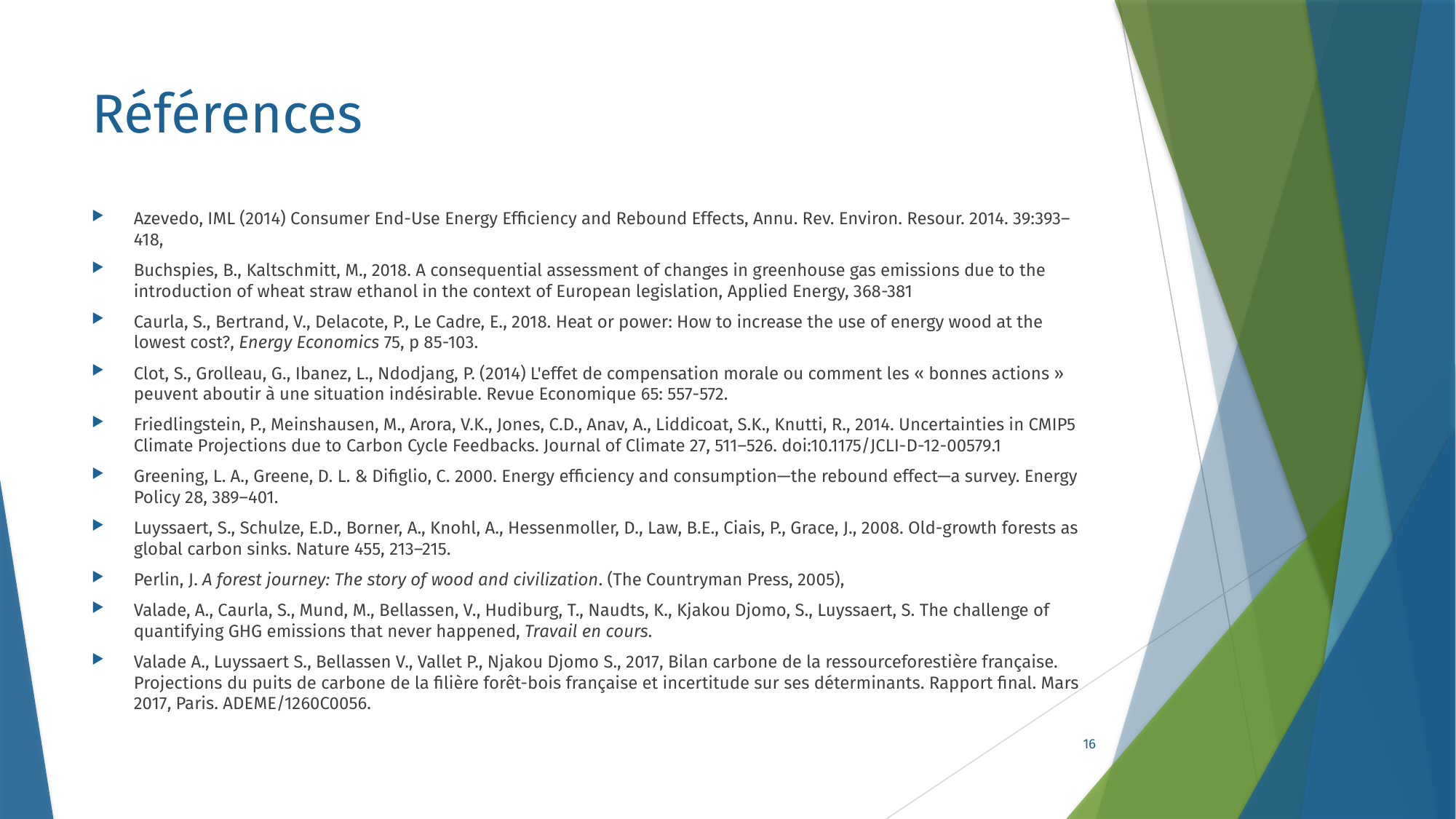

# Références
Azevedo, IML (2014) Consumer End-Use Energy Efficiency and Rebound Effects, Annu. Rev. Environ. Resour. 2014. 39:393–418,
Buchspies, B., Kaltschmitt, M., 2018. A consequential assessment of changes in greenhouse gas emissions due to the introduction of wheat straw ethanol in the context of European legislation, Applied Energy, 368-381
Caurla, S., Bertrand, V., Delacote, P., Le Cadre, E., 2018. Heat or power: How to increase the use of energy wood at the lowest cost?, Energy Economics 75, p 85-103.
Clot, S., Grolleau, G., Ibanez, L., Ndodjang, P. (2014) L'effet de compensation morale ou comment les « bonnes actions » peuvent aboutir à une situation indésirable. Revue Economique 65: 557-572.
Friedlingstein, P., Meinshausen, M., Arora, V.K., Jones, C.D., Anav, A., Liddicoat, S.K., Knutti, R., 2014. Uncertainties in CMIP5 Climate Projections due to Carbon Cycle Feedbacks. Journal of Climate 27, 511–526. doi:10.1175/JCLI-D-12-00579.1
Greening, L. A., Greene, D. L. & Difiglio, C. 2000. Energy efficiency and consumption—the rebound effect—a survey. Energy Policy 28, 389–401.
Luyssaert, S., Schulze, E.D., Borner, A., Knohl, A., Hessenmoller, D., Law, B.E., Ciais, P., Grace, J., 2008. Old-growth forests as global carbon sinks. Nature 455, 213–215.
Perlin, J. A forest journey: The story of wood and civilization. (The Countryman Press, 2005),
Valade, A., Caurla, S., Mund, M., Bellassen, V., Hudiburg, T., Naudts, K., Kjakou Djomo, S., Luyssaert, S. The challenge of quantifying GHG emissions that never happened, Travail en cours.
Valade A., Luyssaert S., Bellassen V., Vallet P., Njakou Djomo S., 2017, Bilan carbone de la ressourceforestière française. Projections du puits de carbone de la filière forêt-bois française et incertitude sur ses déterminants. Rapport final. Mars 2017, Paris. ADEME/1260C0056.
16